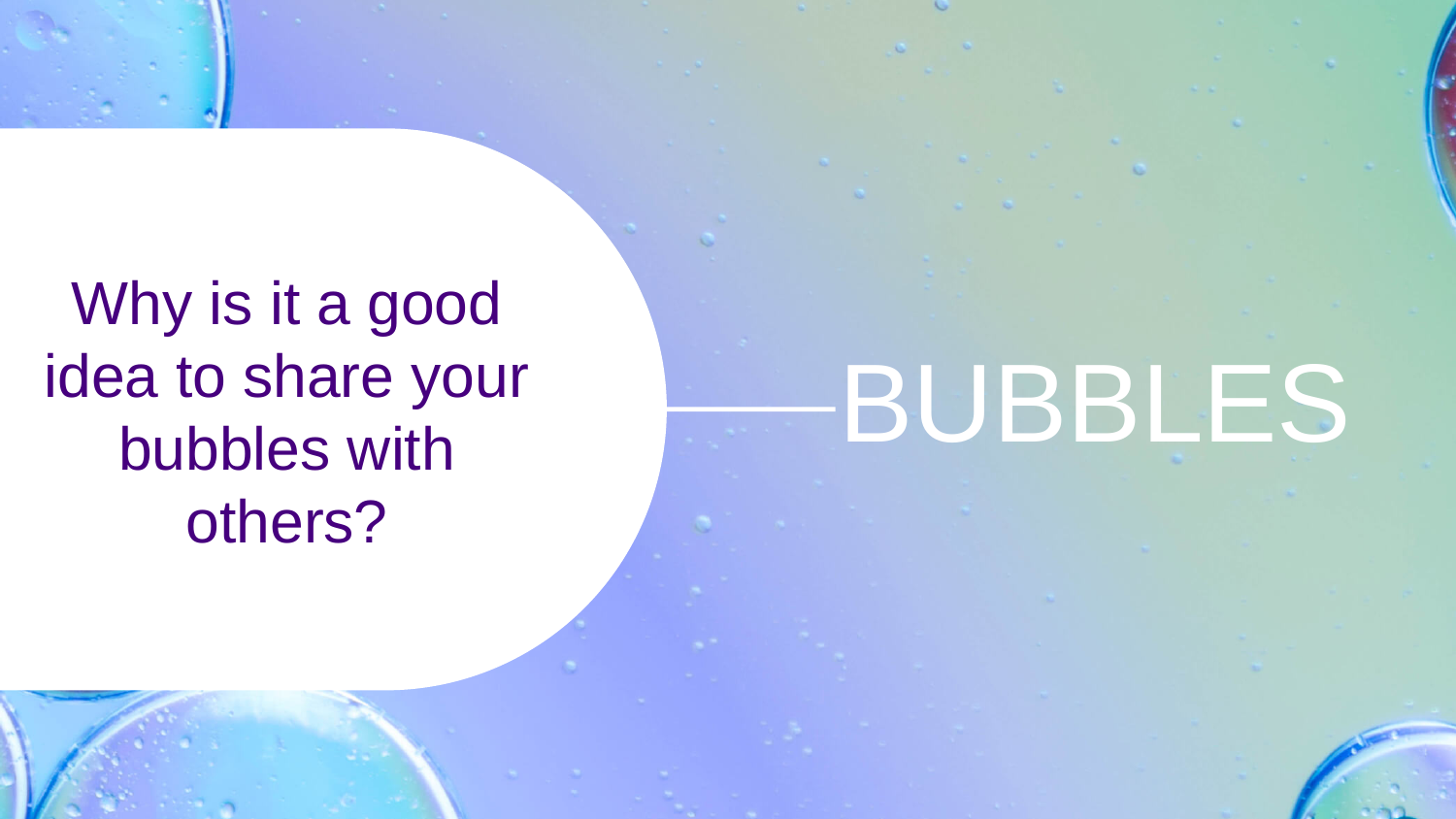

Why is it a good idea to share your bubbles with others?
# BUBBLES